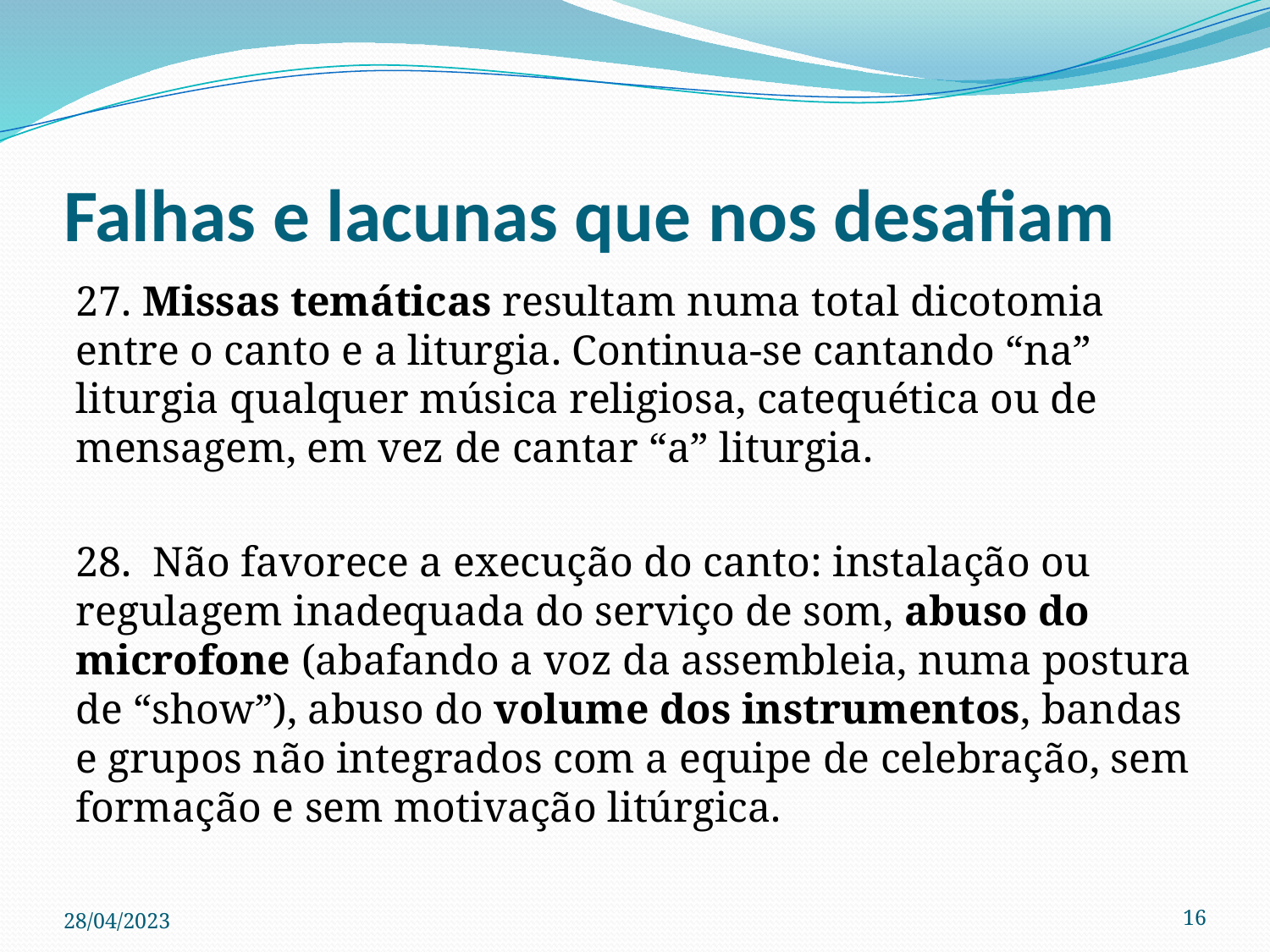

# Falhas e lacunas que nos desafiam
27. Missas temáticas resultam numa total dicotomia entre o canto e a liturgia. Continua-se cantando “na” liturgia qualquer música religiosa, catequética ou de mensagem, em vez de cantar “a” liturgia.

28.  Não favorece a execução do canto: instalação ou regulagem inadequada do serviço de som, abuso do microfone (abafando a voz da assembleia, numa postura de “show”), abuso do volume dos instrumentos, bandas e grupos não integrados com a equipe de celebração, sem formação e sem motivação litúrgica.
28/04/2023
16